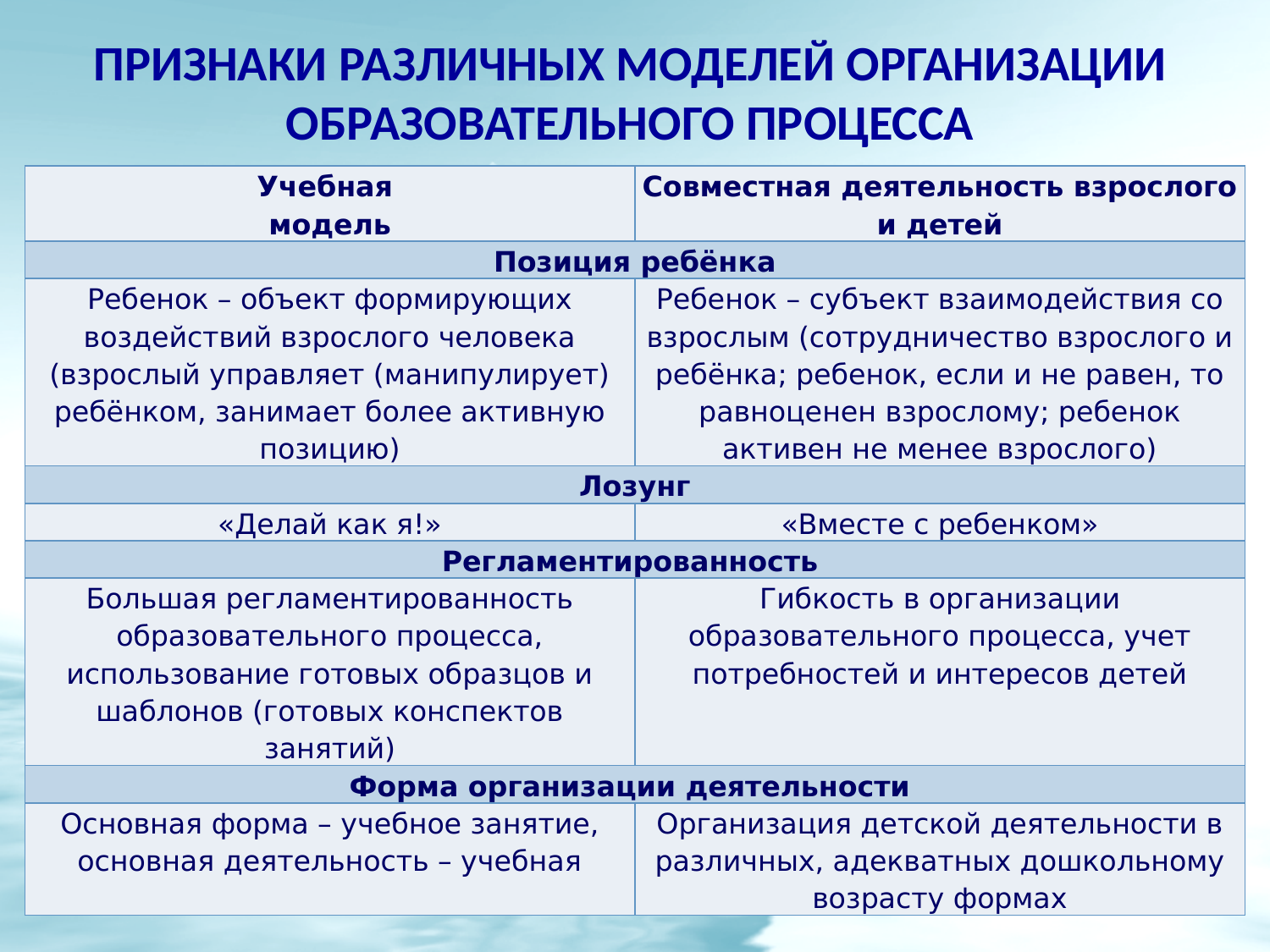

ПРИЗНАКИ РАЗЛИЧНЫХ МОДЕЛЕЙ ОРГАНИЗАЦИИ ОБРАЗОВАТЕЛЬНОГО ПРОЦЕССА
| Учебная модель | Совместная деятельность взрослого и детей |
| --- | --- |
| Позиция ребёнка |  |
| Ребенок – объект формирующих воздействий взрослого человека (взрослый управляет (манипулирует) ребёнком, занимает более активную позицию) | Ребенок – субъект взаимодействия со взрослым (сотрудничество взрослого и ребёнка; ребенок, если и не равен, то равноценен взрослому; ребенок активен не менее взрослого) |
| Лозунг |  |
| «Делай как я!» | «Вместе с ребенком» |
| Регламентированность |  |
| Большая регламентированность образовательного процесса, использование готовых образцов и шаблонов (готовых конспектов занятий) | Гибкость в организации образовательного процесса, учет потребностей и интересов детей |
| Форма организации деятельности |  |
| Основная форма – учебное занятие, основная деятельность – учебная | Организация детской деятельности в различных, адекватных дошкольному возрасту формах |